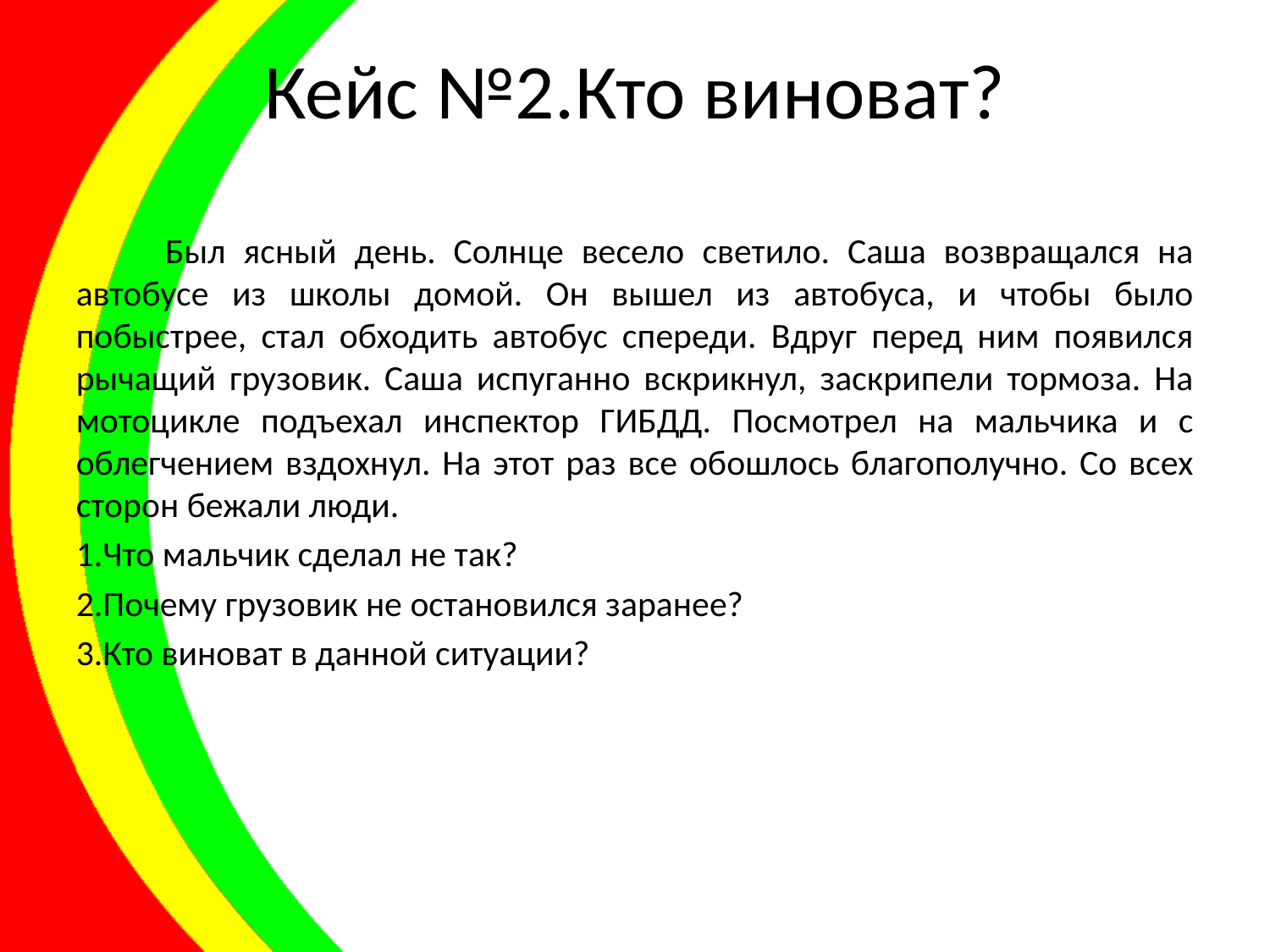

# Кейс №2.Кто виноват?
     Был ясный день. Солнце весело светило. Саша возвращался на автобусе из школы домой. Он вышел из автобуса, и чтобы было побыстрее, стал обходить автобус спереди. Вдруг перед ним появился рычащий грузовик. Саша испуганно вскрикнул, заскрипели тормоза. На мотоцикле подъехал инспектор ГИБДД. Посмотрел на мальчика и с облегчением вздохнул. На этот раз все обошлось благополучно. Со всех сторон бежали люди.
1.Что мальчик сделал не так?
2.Почему грузовик не остановился заранее?
3.Кто виноват в данной ситуации?